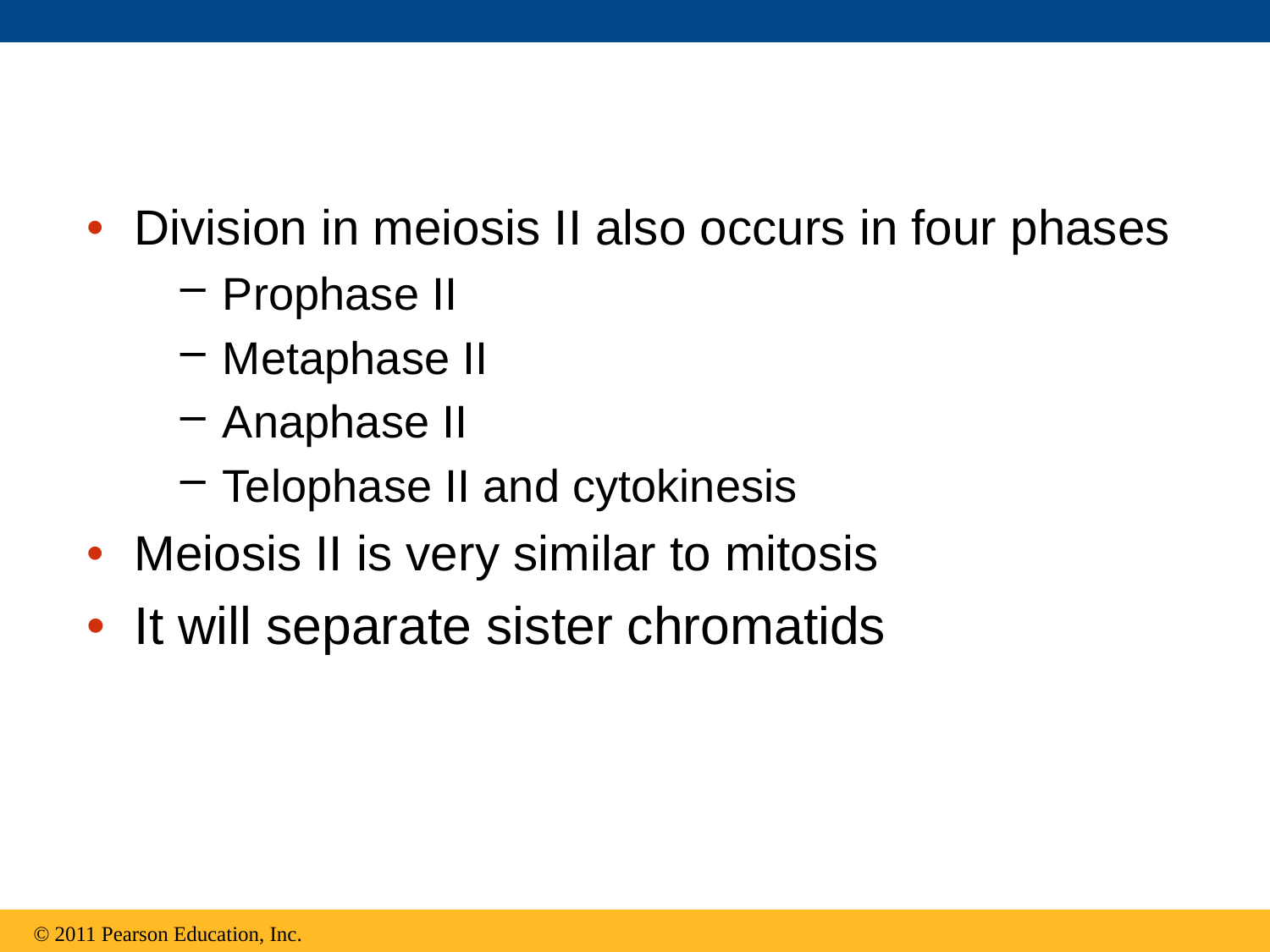

Division in meiosis II also occurs in four phases
Prophase II
Metaphase II
Anaphase II
Telophase II and cytokinesis
Meiosis II is very similar to mitosis
It will separate sister chromatids

© 2011 Pearson Education, Inc.